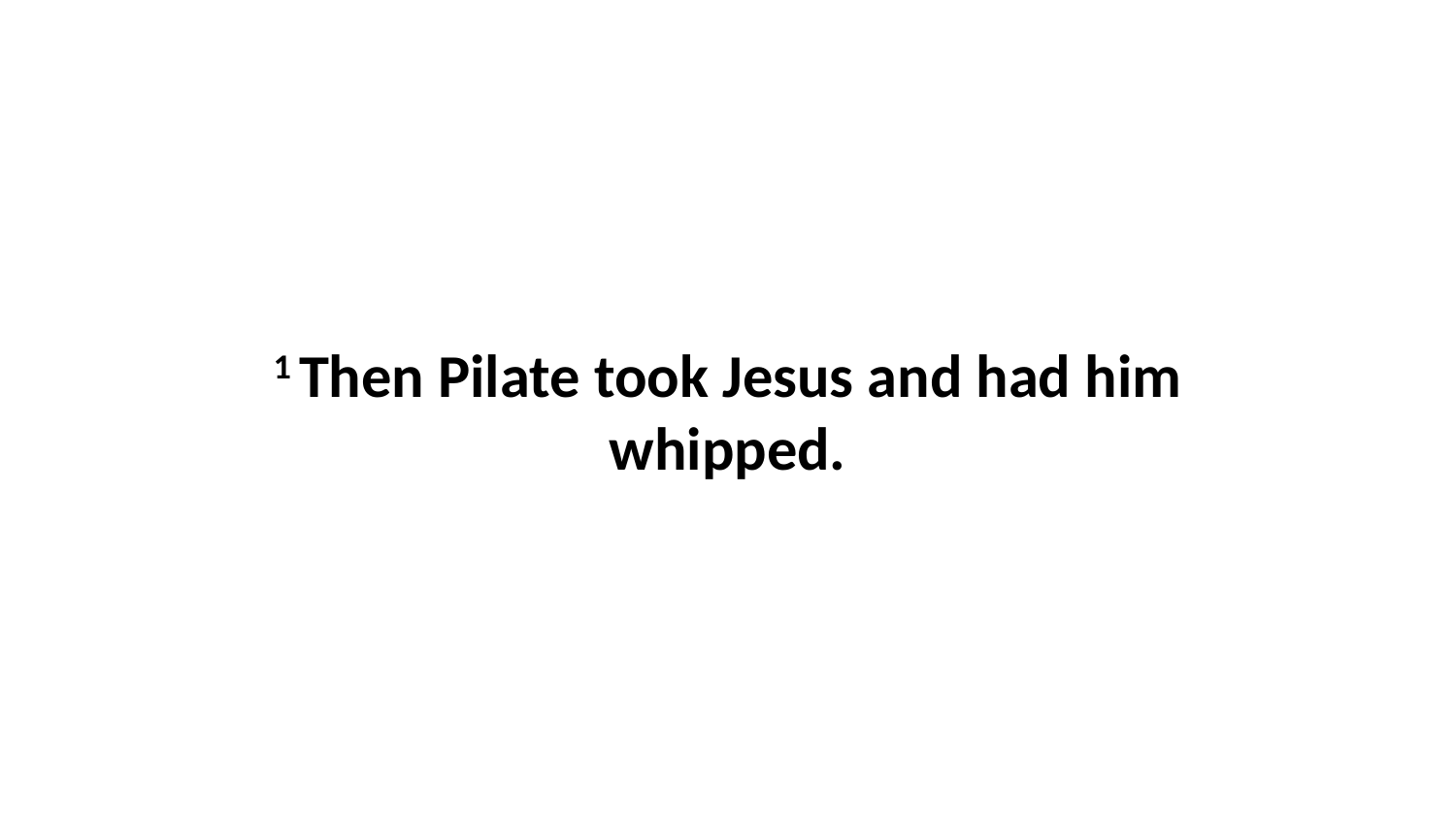

1 Then Pilate took Jesus and had him whipped.